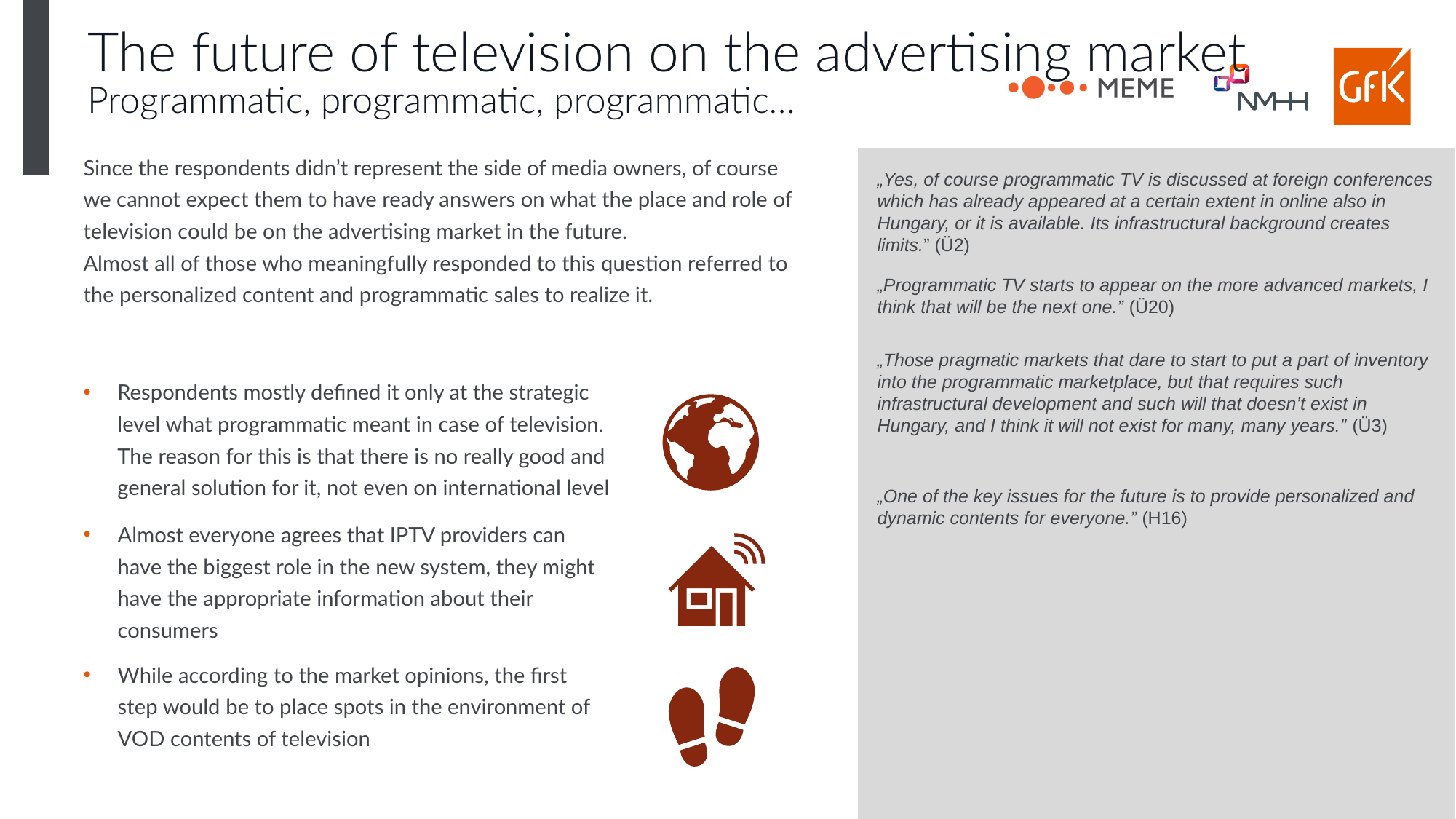

# The future of television on the advertising market Programmatic, programmatic, programmatic…
Since the respondents didn’t represent the side of media owners, of course we cannot expect them to have ready answers on what the place and role of television could be on the advertising market in the future.
Almost all of those who meaningfully responded to this question referred to the personalized content and programmatic sales to realize it.

„Yes, of course programmatic TV is discussed at foreign conferences which has already appeared at a certain extent in online also in Hungary, or it is available. Its infrastructural background creates limits.” (Ü2)
„Programmatic TV starts to appear on the more advanced markets, I think that will be the next one.” (Ü20)
„Those pragmatic markets that dare to start to put a part of inventory into the programmatic marketplace, but that requires such infrastructural development and such will that doesn’t exist in Hungary, and I think it will not exist for many, many years.” (Ü3)
Respondents mostly defined it only at the strategic level what programmatic meant in case of television. The reason for this is that there is no really good and general solution for it, not even on international level

„One of the key issues for the future is to provide personalized and dynamic contents for everyone.” (H16)
Almost everyone agrees that IPTV providers can have the biggest role in the new system, they might have the appropriate information about their consumers

While according to the market opinions, the first step would be to place spots in the environment of VOD contents of television